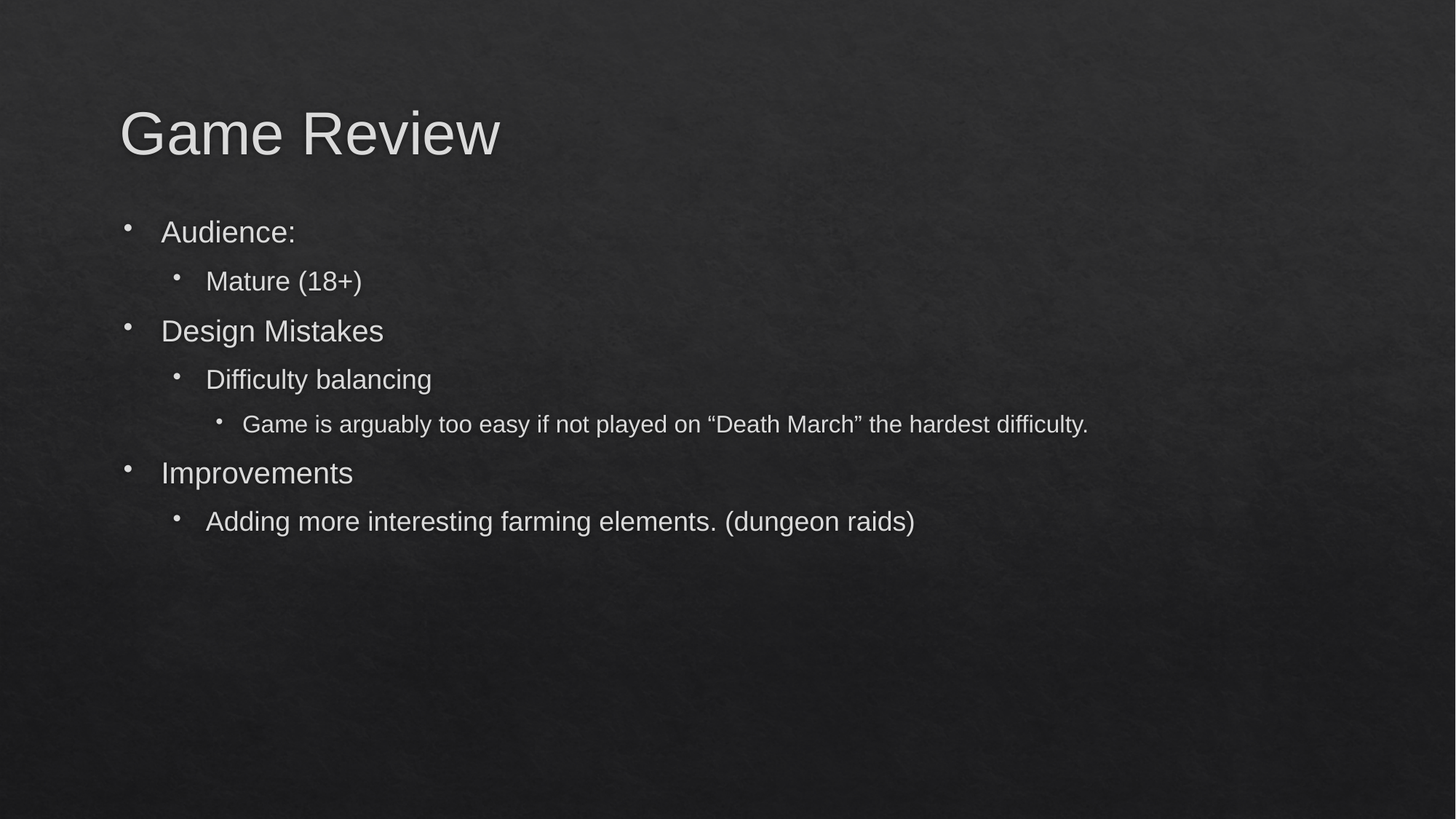

# Game Review
Audience:
Mature (18+)
Design Mistakes
Difficulty balancing
Game is arguably too easy if not played on “Death March” the hardest difficulty.
Improvements
Adding more interesting farming elements. (dungeon raids)